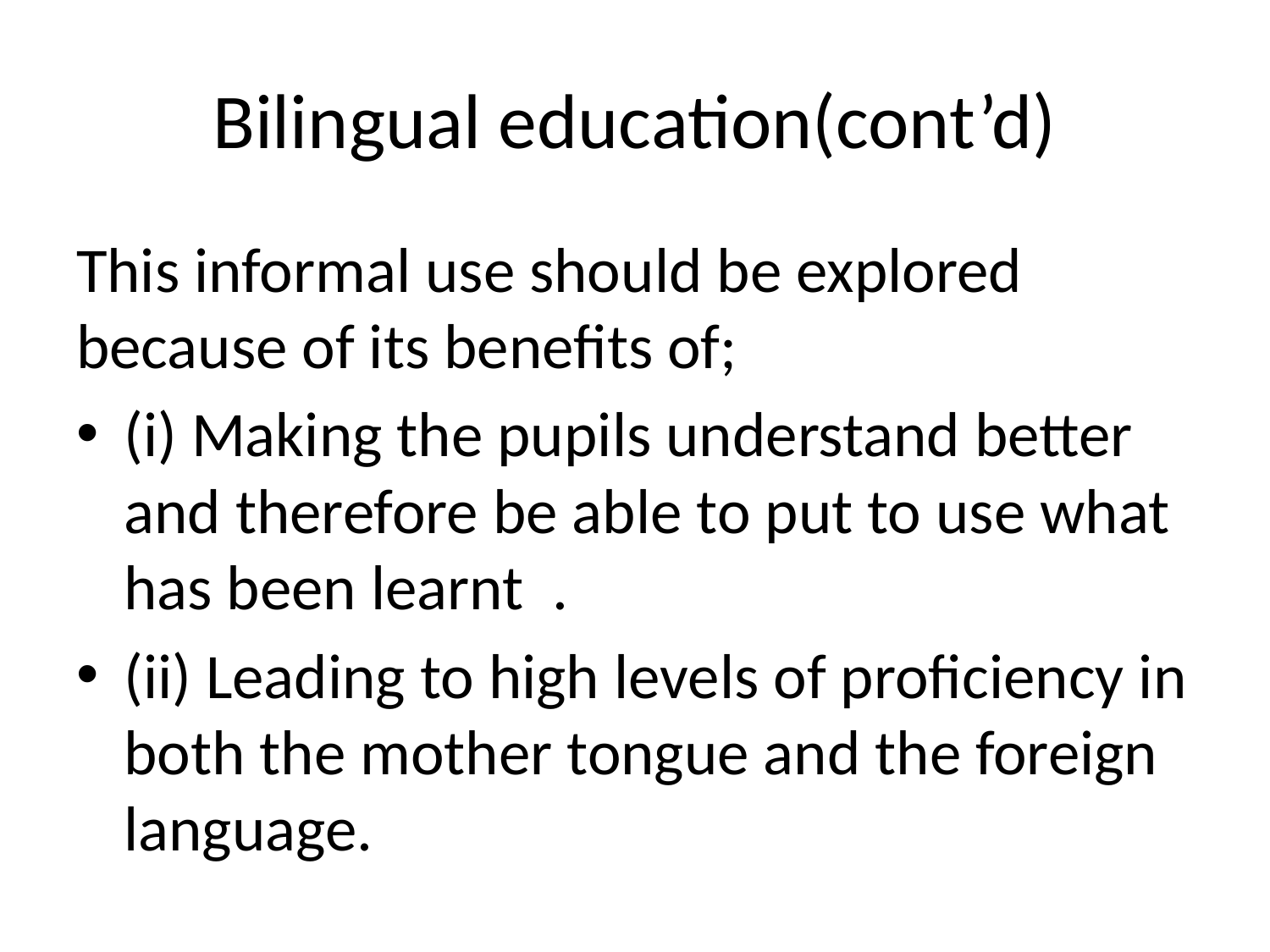

# Bilingual education(cont’d)
This informal use should be explored because of its benefits of;
(i) Making the pupils understand better and therefore be able to put to use what has been learnt  .
(ii) Leading to high levels of proficiency in both the mother tongue and the foreign language.